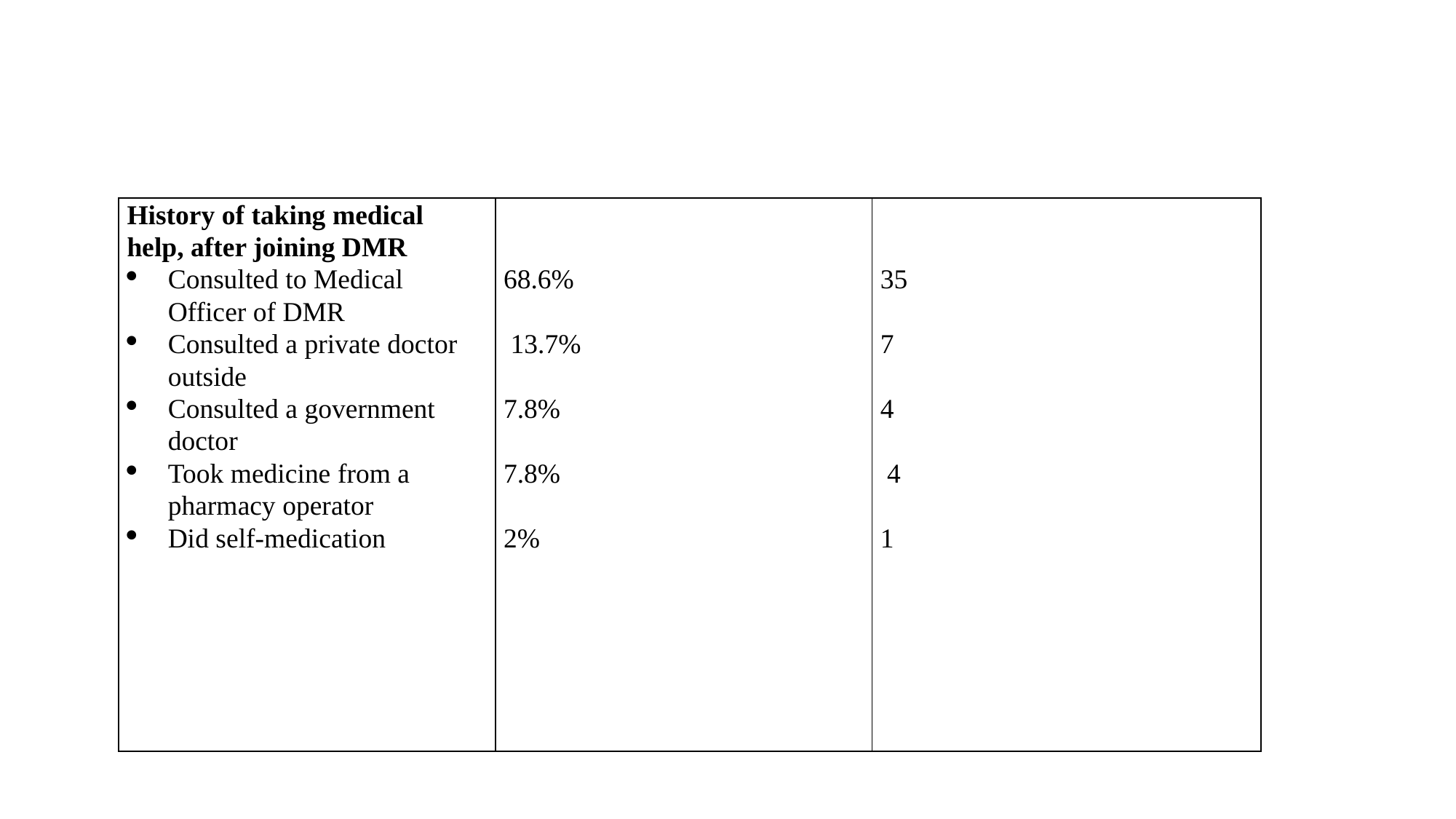

#
| History of taking medical help, after joining DMR Consulted to Medical Officer of DMR Consulted a private doctor outside Consulted a government doctor Took medicine from a pharmacy operator Did self-medication | 68.6%    13.7%   7.8%   7.8%   2% | 35   7   4    4   1 |
| --- | --- | --- |